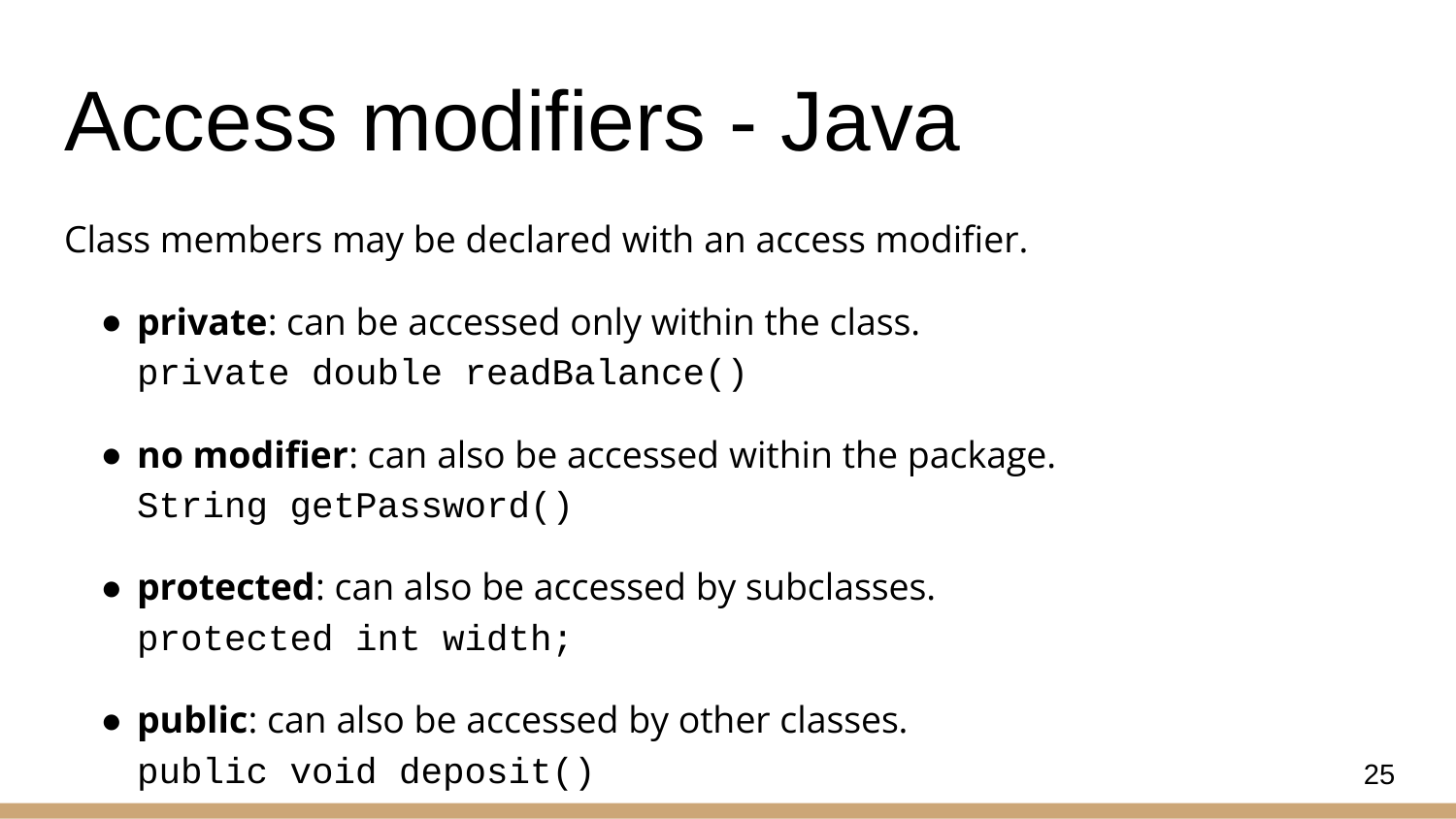

# Access modifiers - Java
Class members may be declared with an access modifier.
private: can be accessed only within the class.
private double readBalance()
no modifier: can also be accessed within the package.
String getPassword()
protected: can also be accessed by subclasses.
protected int width;
public: can also be accessed by other classes.
public void deposit()
25